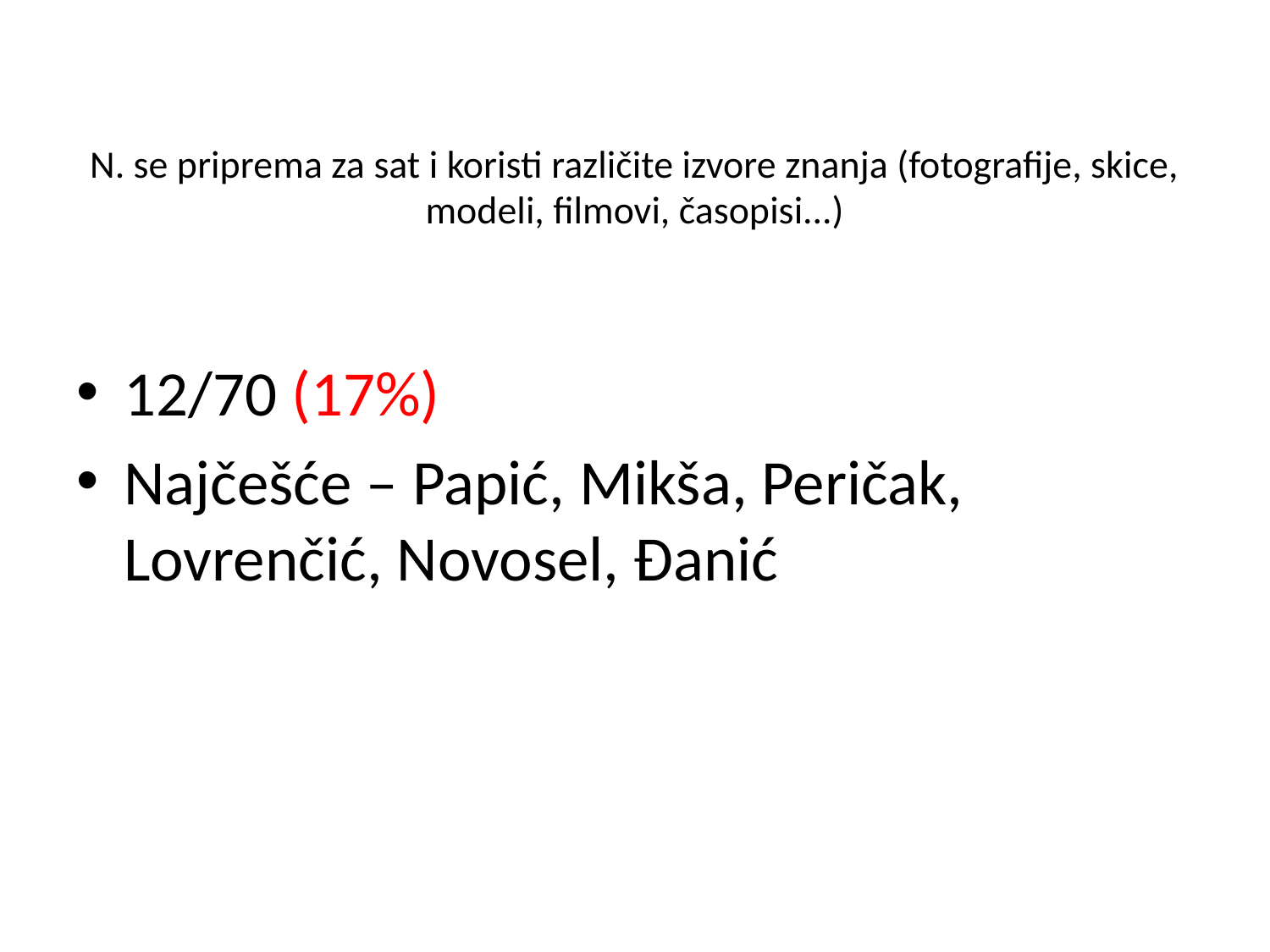

# N. se priprema za sat i koristi različite izvore znanja (fotografije, skice, modeli, filmovi, časopisi...)
12/70 (17%)
Najčešće – Papić, Mikša, Peričak, Lovrenčić, Novosel, Đanić